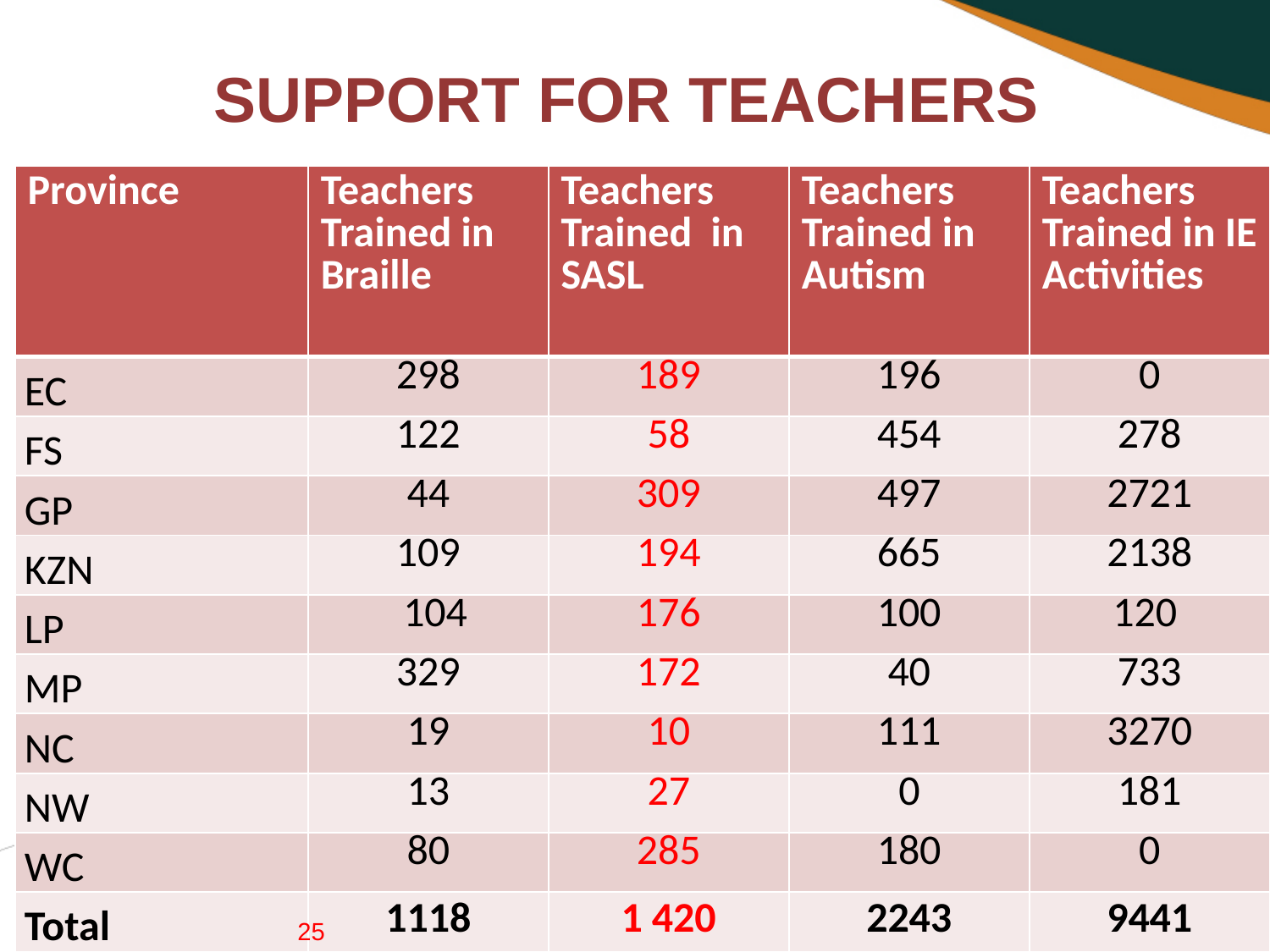

# SUPPORT FOR TEACHERS
| Province | Teachers Trained in Braille | Teachers Trained in SASL | Teachers Trained in Autism | Teachers Trained in IE Activities |
| --- | --- | --- | --- | --- |
| EC | 298 | 189 | 196 | 0 |
| FS | 122 | 58 | 454 | 278 |
| GP | 44 | 309 | 497 | 2721 |
| KZN | 109 | 194 | 665 | 2138 |
| LP | 104 | 176 | 100 | 120 |
| MP | 329 | 172 | 40 | 733 |
| NC | 19 | 10 | 111 | 3270 |
| NW | 13 | 27 | 0 | 181 |
| WC | 80 | 285 | 180 | 0 |
| Total | 1118 | 1 420 | 2243 | 9441 |
25